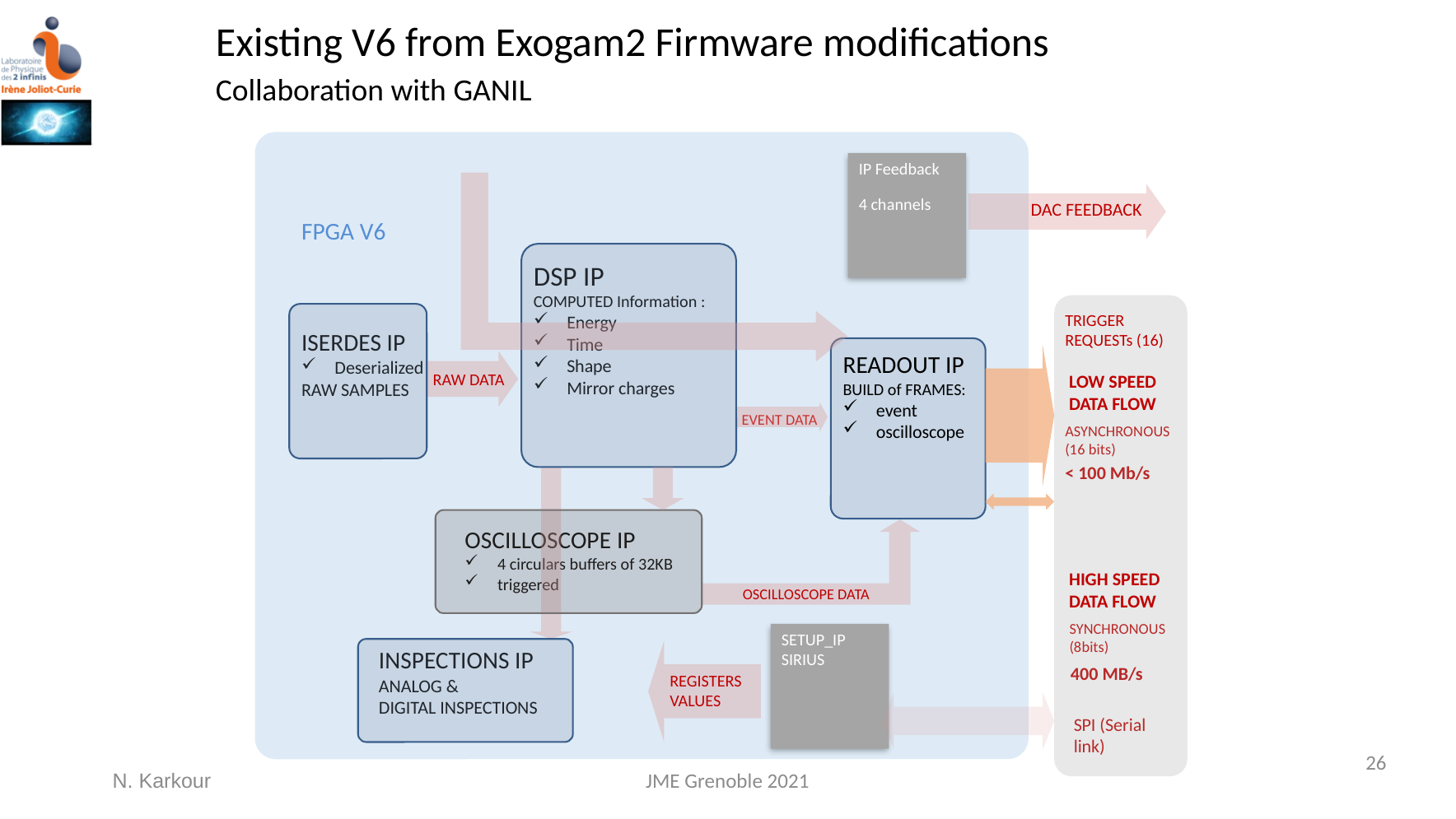

# Existing V6 from Exogam2 Firmware modifications Collaboration with GANIL

IP Feedback
4 channels

DAC FEEDBACK
FPGA V6

DSP IP
COMPUTED Information :
 Energy
 Time
 Shape
 Mirror charges

TRIGGER
REQUESTs (16)
ISERDES IP
 Deserialized
RAW SAMPLES

READOUT IP
BUILD of FRAMES:
 event
 oscilloscope

 RAW DATA
LOW SPEED
DATA FLOW

 EVENT DATA
ASYNCHRONOUS
(16 bits)
< 100 Mb/s

OSCILLOSCOPE IP
 4 circulars buffers of 32KB
 triggered

OSCILLOSCOPE DATA

HIGH SPEED
DATA FLOW
SYNCHRONOUS (8bits)

SETUP_IP  SIRIUS

INSPECTIONS IP
ANALOG &
DIGITAL INSPECTIONS

400 MB/s
REGISTERS VALUES

SPI (Serial link)
26
JME Grenoble 2021
N. Karkour